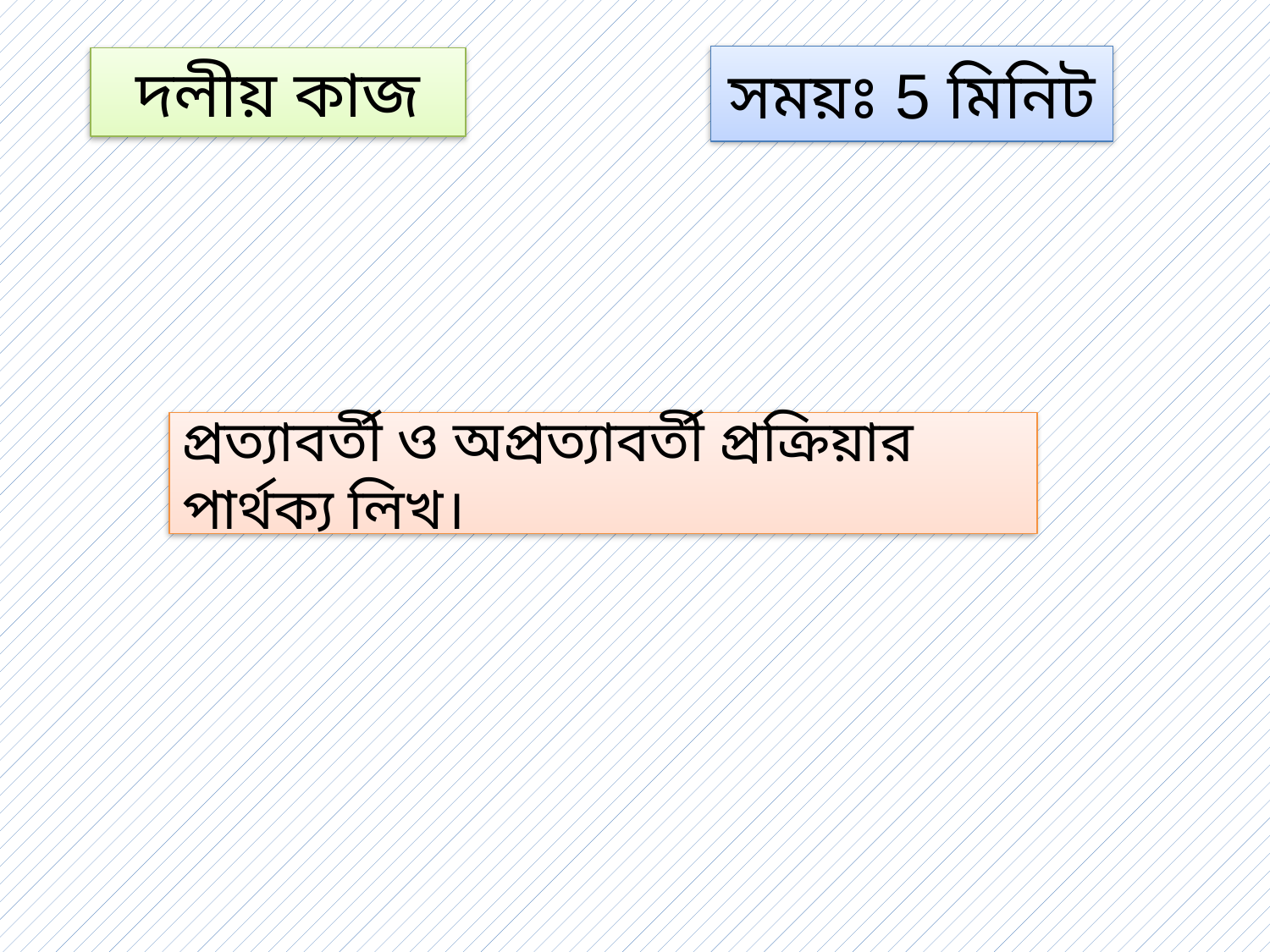

সময়ঃ 5 মিনিট
দলীয় কাজ
প্রত্যাবর্তী ও অপ্রত্যাবর্তী প্রক্রিয়ার পার্থক্য লিখ।